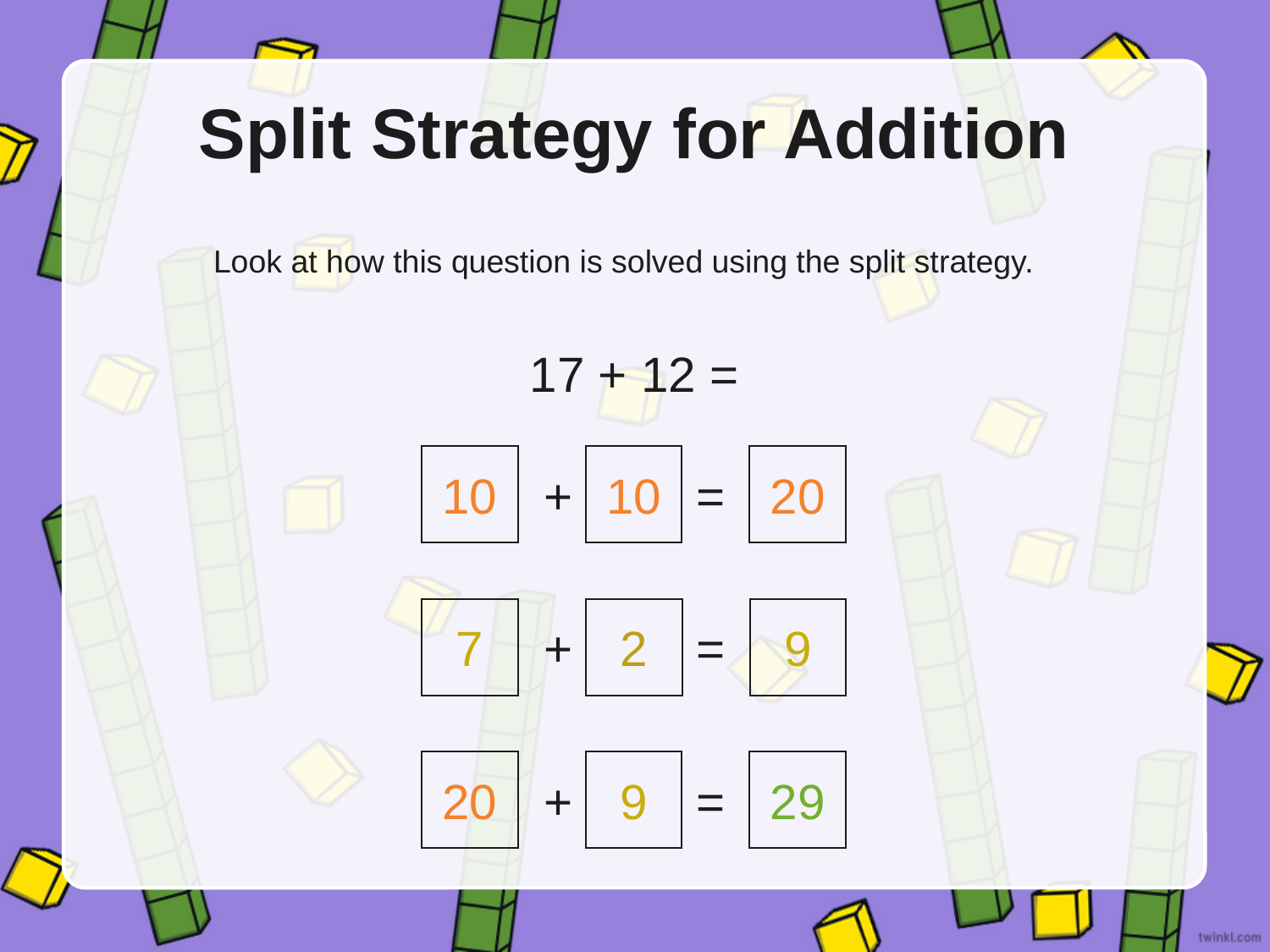

# Split Strategy for Addition
Look at how this question is solved using the split strategy.
17 + 12 =

10
+         =
10
20

7
+         =
2
9

20
+         =
9
29